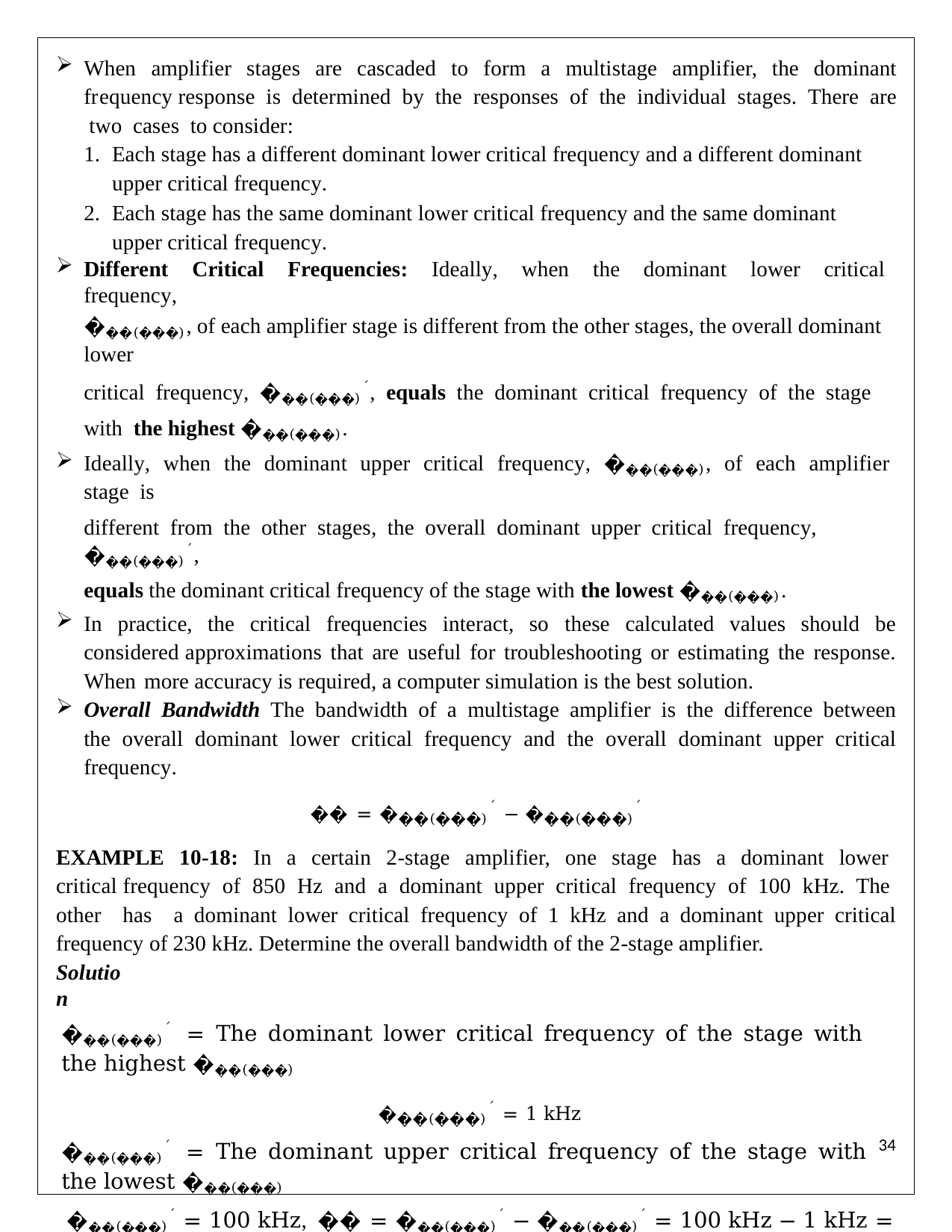

When amplifier stages are cascaded to form a multistage amplifier, the dominant frequency response  is  determined  by  the  responses  of  the  individual  stages.  There  are  two  cases  to consider:
Each stage has a different dominant lower critical frequency and a different dominant upper critical frequency.
Each stage has the same dominant lower critical frequency and the same dominant upper critical frequency.
Different  Critical  Frequencies:  Ideally,  when  the  dominant  lower  critical  frequency,
���(���), of each amplifier stage is different from the other stages, the overall dominant lower
critical  frequency,  ���(���)´,  equals  the  dominant  critical  frequency  of  the  stage  with  the highest ���(���).
Ideally,  when  the  dominant  upper  critical  frequency,  ���(���),  of  each  amplifier  stage  is

different  from  the  other  stages,  the  overall  dominant  upper  critical  frequency,  ���(���)´,
equals the dominant critical frequency of the stage with the lowest ���(���).
In practice, the critical frequencies interact, so these calculated values should be considered approximations that are useful for troubleshooting or estimating the response. When more accuracy is required, a computer simulation is the best solution.
Overall Bandwidth The bandwidth of a multistage amplifier is the difference between the overall dominant lower critical frequency and the overall dominant upper critical frequency.

�� = ���(���)´  − ���(���)´

EXAMPLE  10-18:  In  a  certain  2-stage  amplifier,  one  stage  has  a  dominant  lower  critical frequency  of  850  Hz  and  a  dominant  upper  critical  frequency  of  100  kHz.  The  other  has  a dominant lower critical frequency of 1 kHz and a dominant upper critical frequency of 230 kHz. Determine the overall bandwidth of the 2-stage amplifier.
Solution
���(���)´  = The dominant lower critical frequency of the stage with the highest ���(���)

���(���)´  = 1 kHz
���(���)´  = The dominant upper critical frequency of the stage with the lowest ���(���)

���(���)´  = 100 kHz,  �� = ���(���)´  − ���(���)´  = 100 kHz − 1 kHz = 99 kHz
Equal  Critical  Frequencies:  When  each  amplifier  stage  in  a  multistage  arrangement  has equal dominant critical frequencies, we may think that the overall dominant critical frequency is equal to the critical frequency of each stage. This is not the case, however.
When the dominant lower critical frequencies of each stage in a multistage amplifier are all the  same,  the  overall  dominant  lower  critical  frequency  is  increased  by  a  factor  of
34